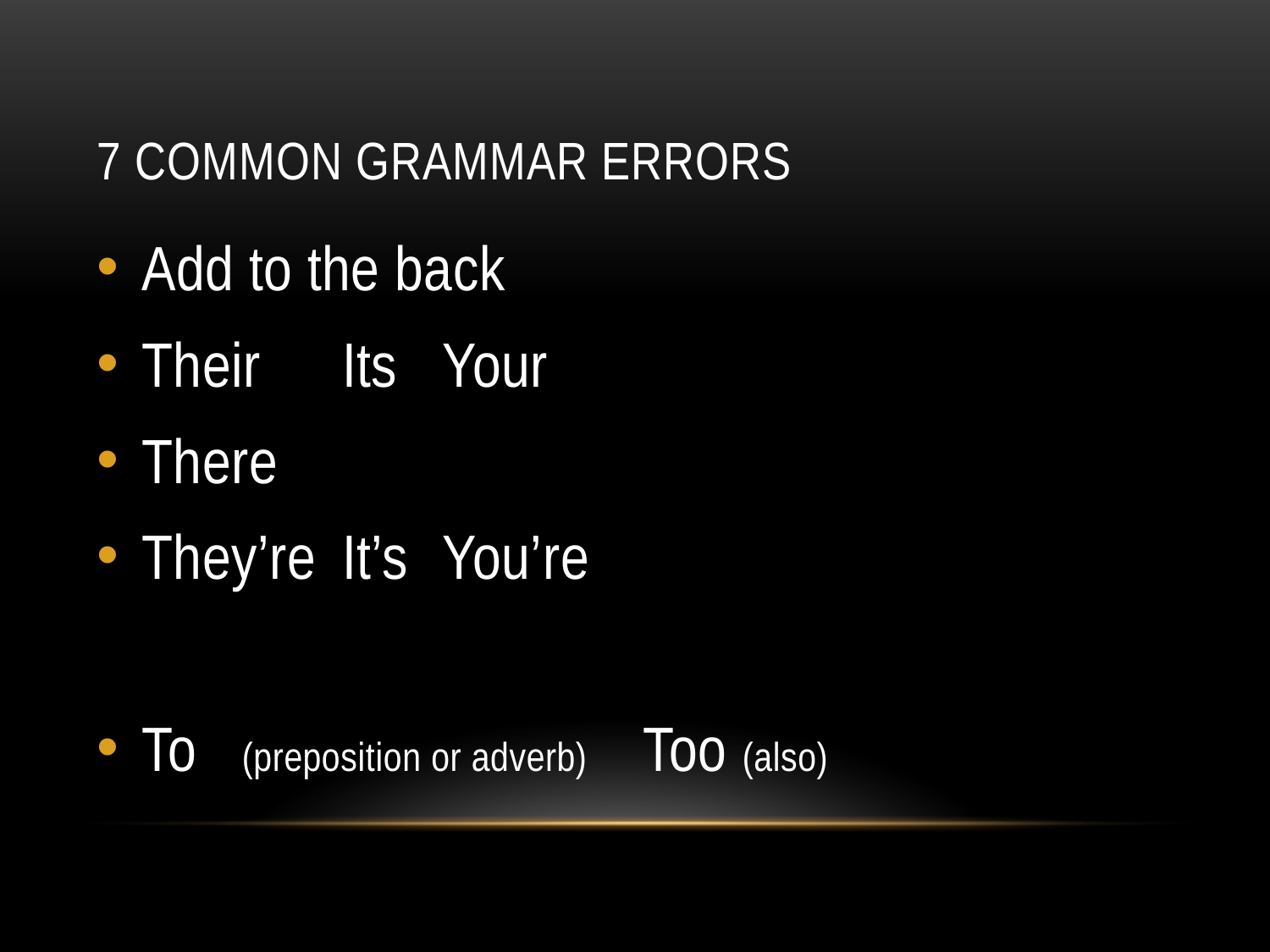

# 7 common grammar errors
Add to the back
Their		Its		Your
There
They’re		It’s		You’re

To	(preposition or adverb)		Too (also)